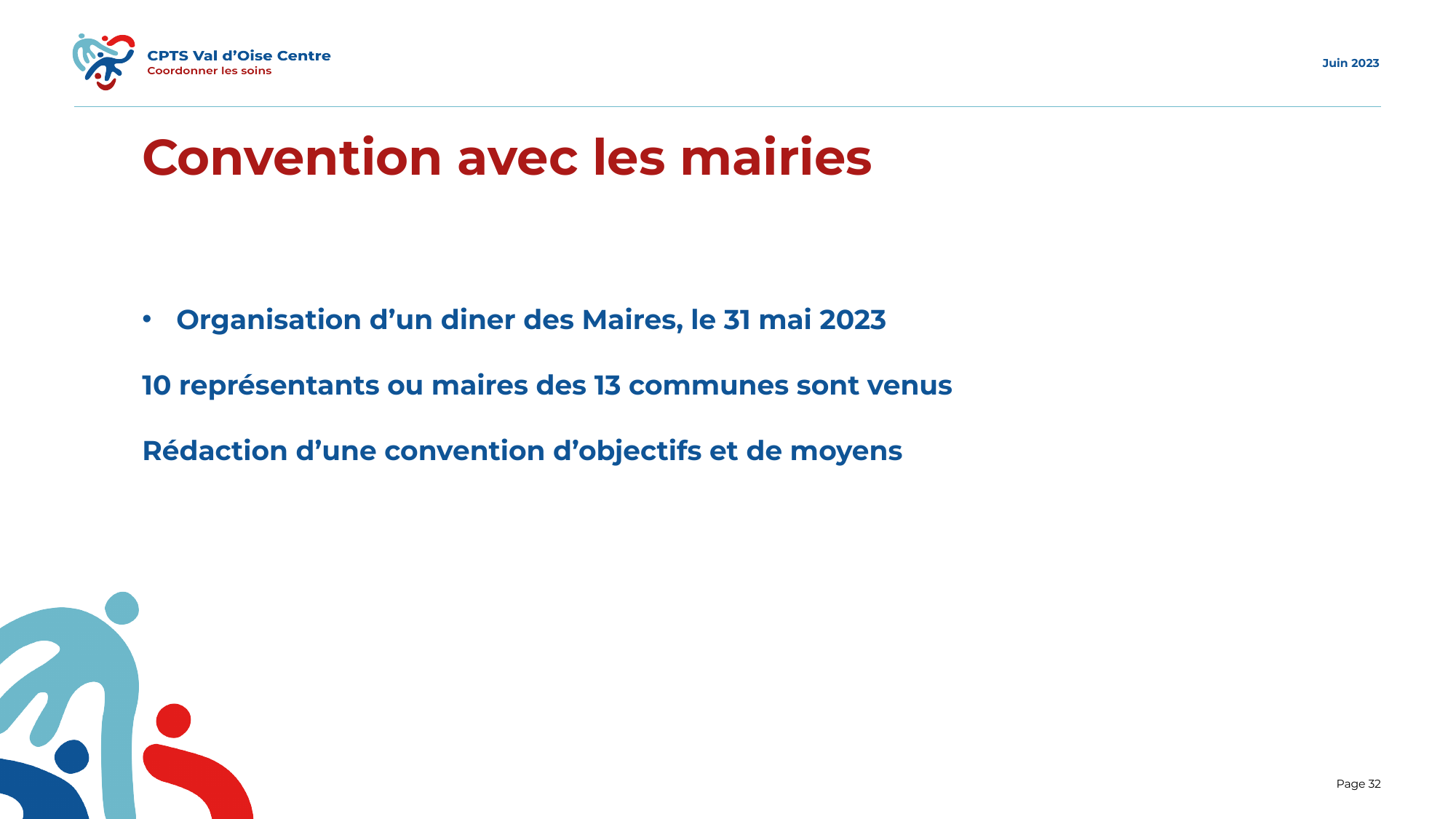

Convention avec les mairies

Organisation d’un diner des Maires, le 31 mai 2023

10 représentants ou maires des 13 communes sont venus

Rédaction d’une convention d’objectifs et de moyens